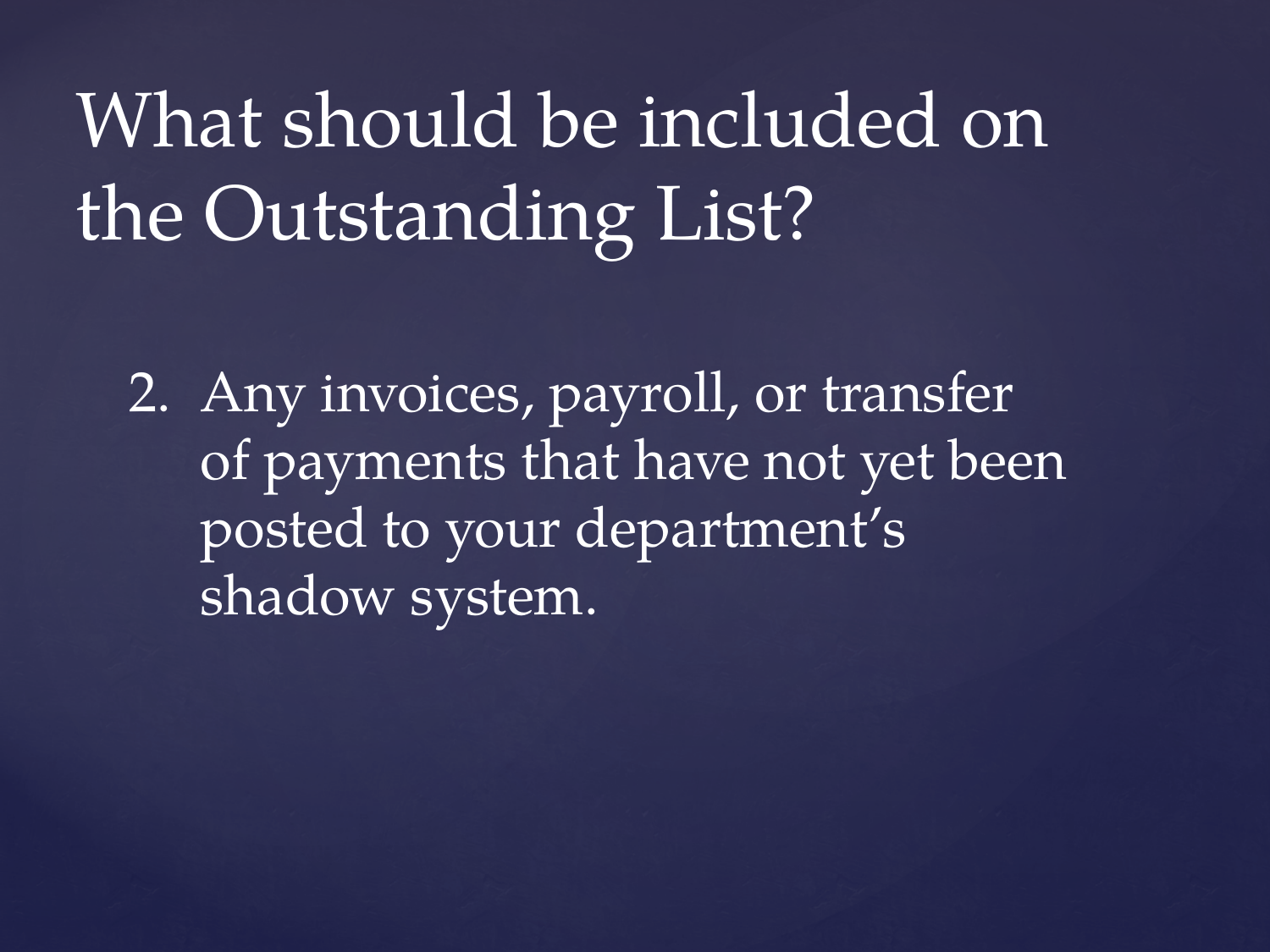

What should be included on the Outstanding List?
Any invoices, payroll, or transfer of payments that have not yet been posted to your department’s shadow system.